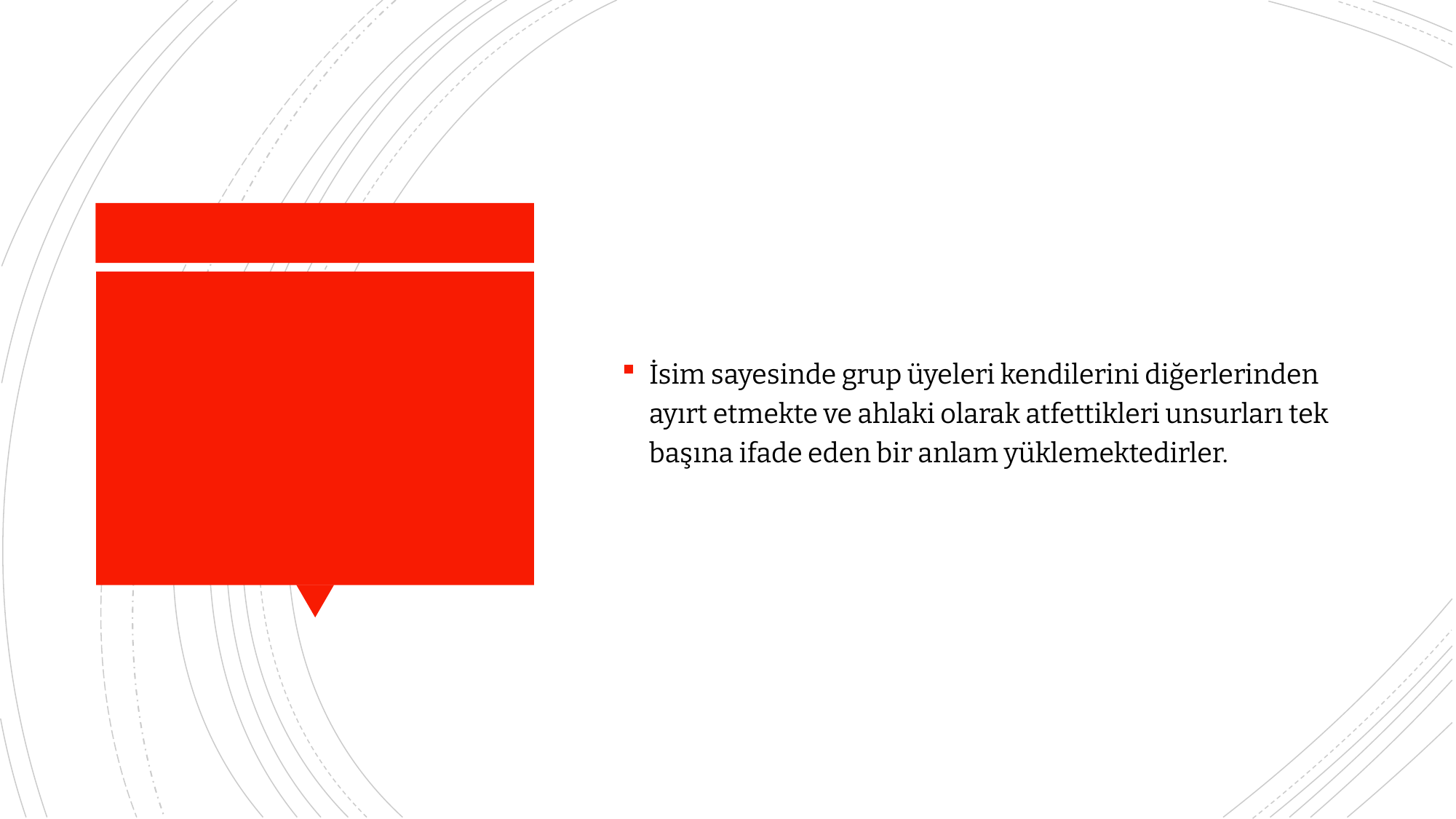

İsim sayesinde grup üyeleri kendilerini diğerlerinden ayırt etmekte ve ahlaki olarak atfettikleri unsurları tek başına ifade eden bir anlam yüklemektedirler.
#